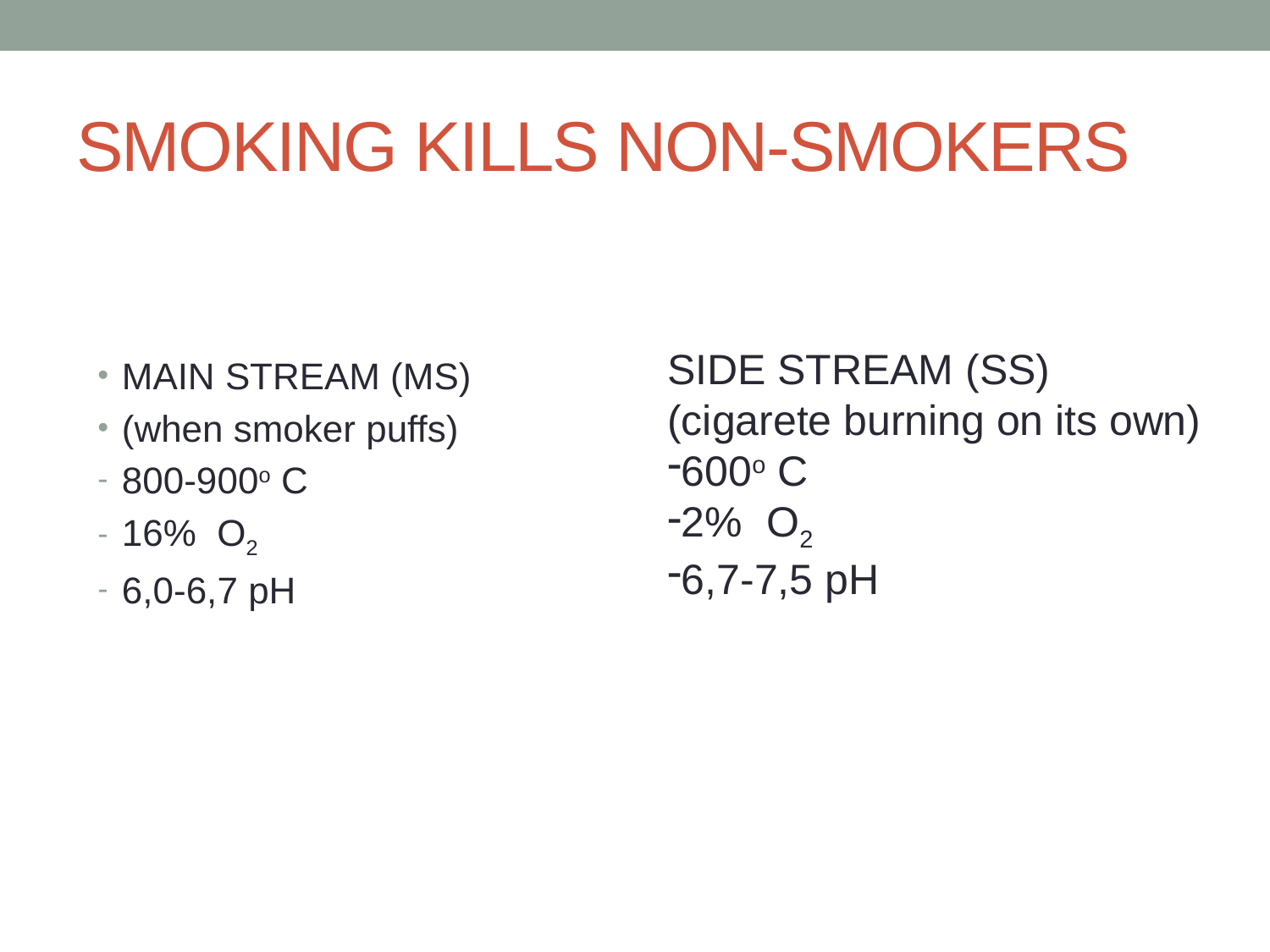

# SMOKING KILLS NON-SMOKERS
SIDE STREAM (SS)
(cigarete burning on its own)
600o C
2%  O2
6,7-7,5 pH
MAIN STREAM (MS)
(when smoker puffs)
800-900o C
16%  O2
6,0-6,7 pH